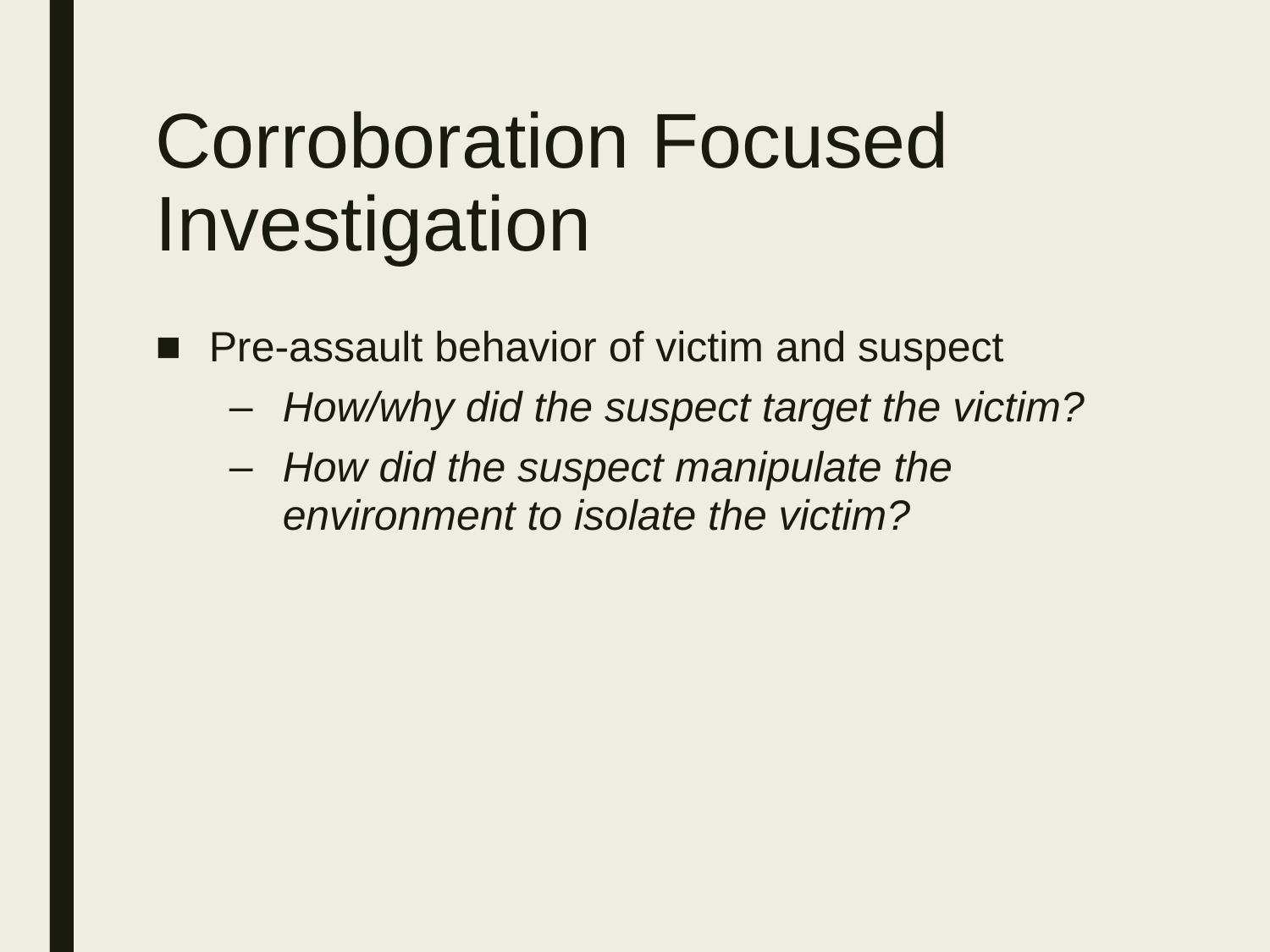

# Corroboration Focused Investigation
Pre-assault behavior of victim and suspect
How/why did the suspect target the victim?
How did the suspect manipulate the environment to isolate the victim?